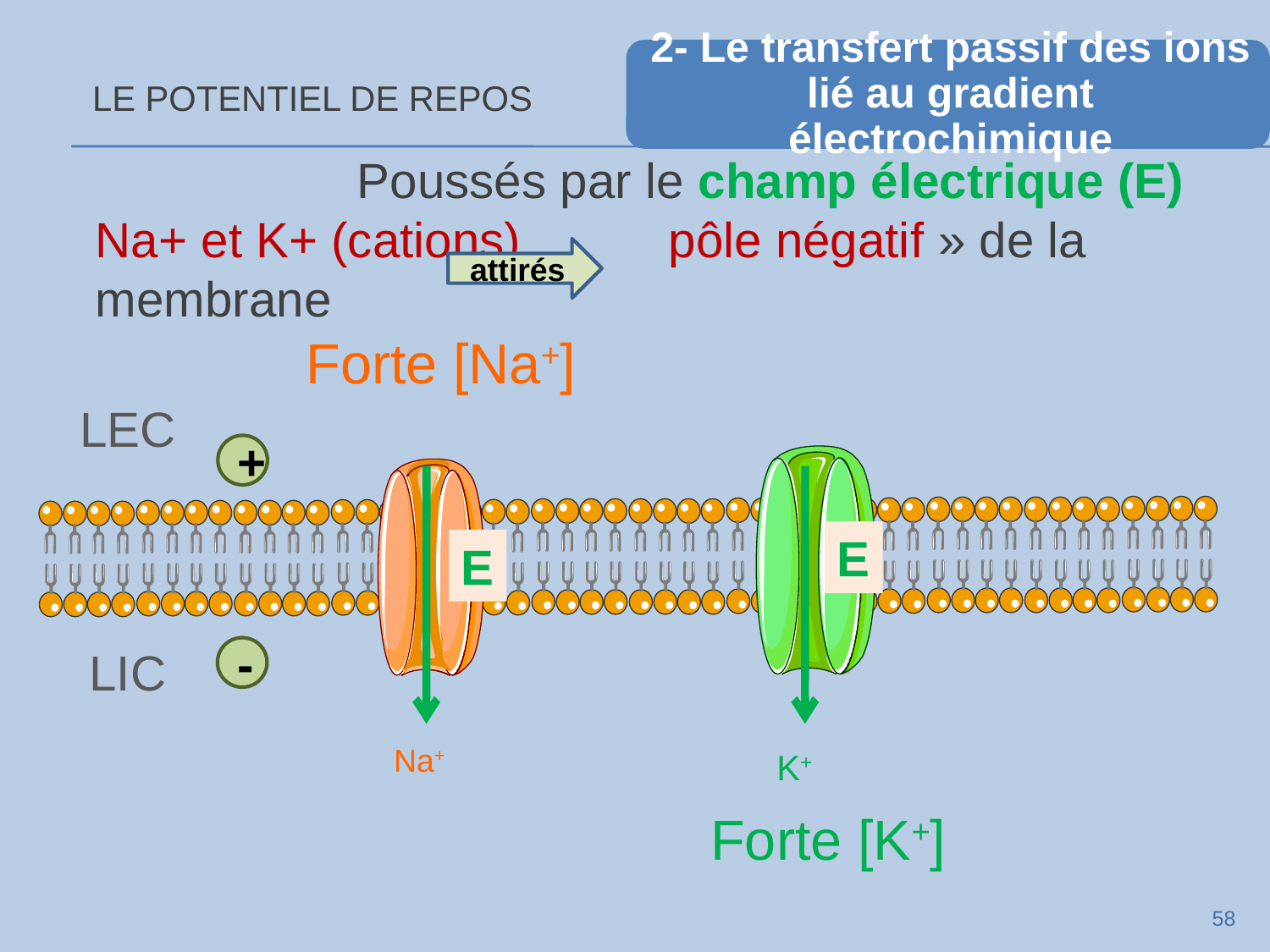

# Le potentiel de repos
2- Le transfert passif des ions lié au gradient électrochimique
	Poussés par le champ électrique (E)
Na+ et K+ (cations) 	pôle négatif » de la membrane
attirés
Forte [Na+]
LEC
+

E
E
LIC
-
Na+
K+
Forte [K+]
58